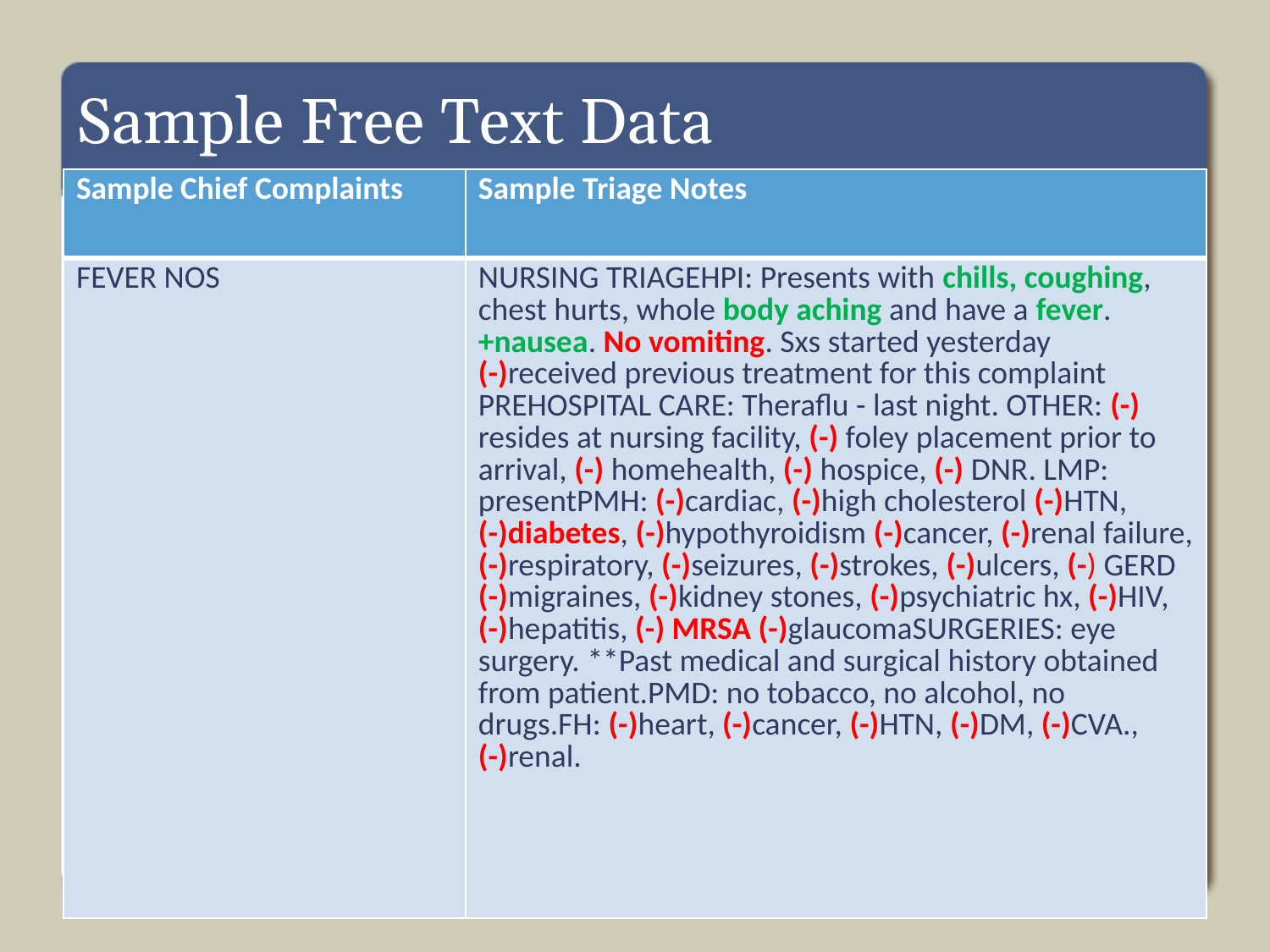

# Sample Free Text Data
| Sample Chief Complaints | Sample Triage Notes |
| --- | --- |
| FEVER NOS | NURSING TRIAGEHPI: Presents with chills, coughing, chest hurts, whole body aching and have a fever. +nausea. No vomiting. Sxs started yesterday (-)received previous treatment for this complaint PREHOSPITAL CARE: Theraflu - last night. OTHER: (-) resides at nursing facility, (-) foley placement prior to arrival, (-) homehealth, (-) hospice, (-) DNR. LMP: presentPMH: (-)cardiac, (-)high cholesterol (-)HTN, (-)diabetes, (-)hypothyroidism (-)cancer, (-)renal failure, (-)respiratory, (-)seizures, (-)strokes, (-)ulcers, (-) GERD (-)migraines, (-)kidney stones, (-)psychiatric hx, (-)HIV, (-)hepatitis, (-) MRSA (-)glaucomaSURGERIES: eye surgery. \*\*Past medical and surgical history obtained from patient.PMD: no tobacco, no alcohol, no drugs.FH: (-)heart, (-)cancer, (-)HTN, (-)DM, (-)CVA., (-)renal. |